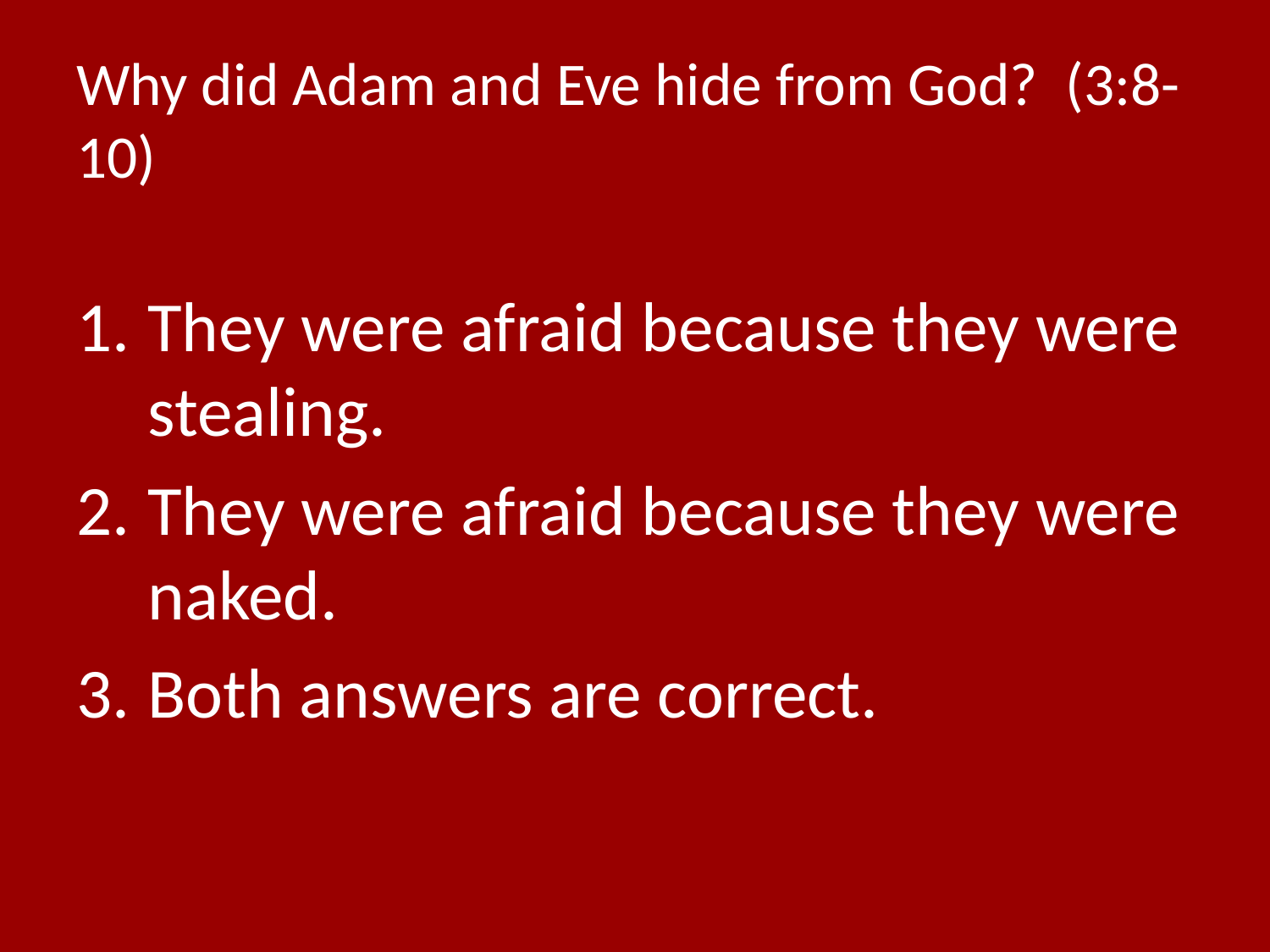

# Why did Adam and Eve hide from God?  (3:8-10)
They were afraid because they were stealing.
They were afraid because they were naked.
Both answers are correct.